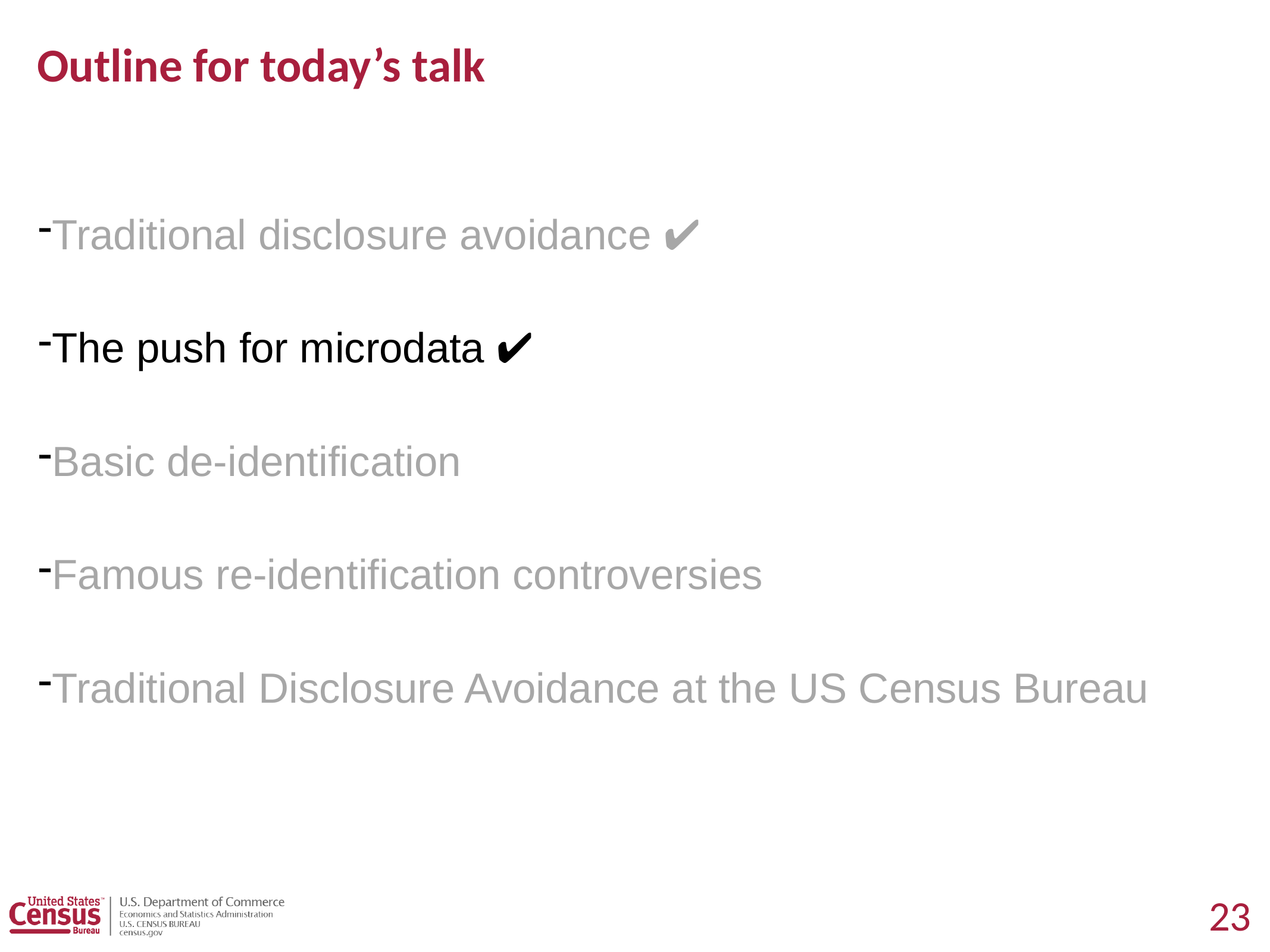

# Outline for today’s talk
Traditional disclosure avoidance ✔

The push for microdata ✔

Basic de-identification

Famous re-identification controversies

Traditional Disclosure Avoidance at the US Census Bureau